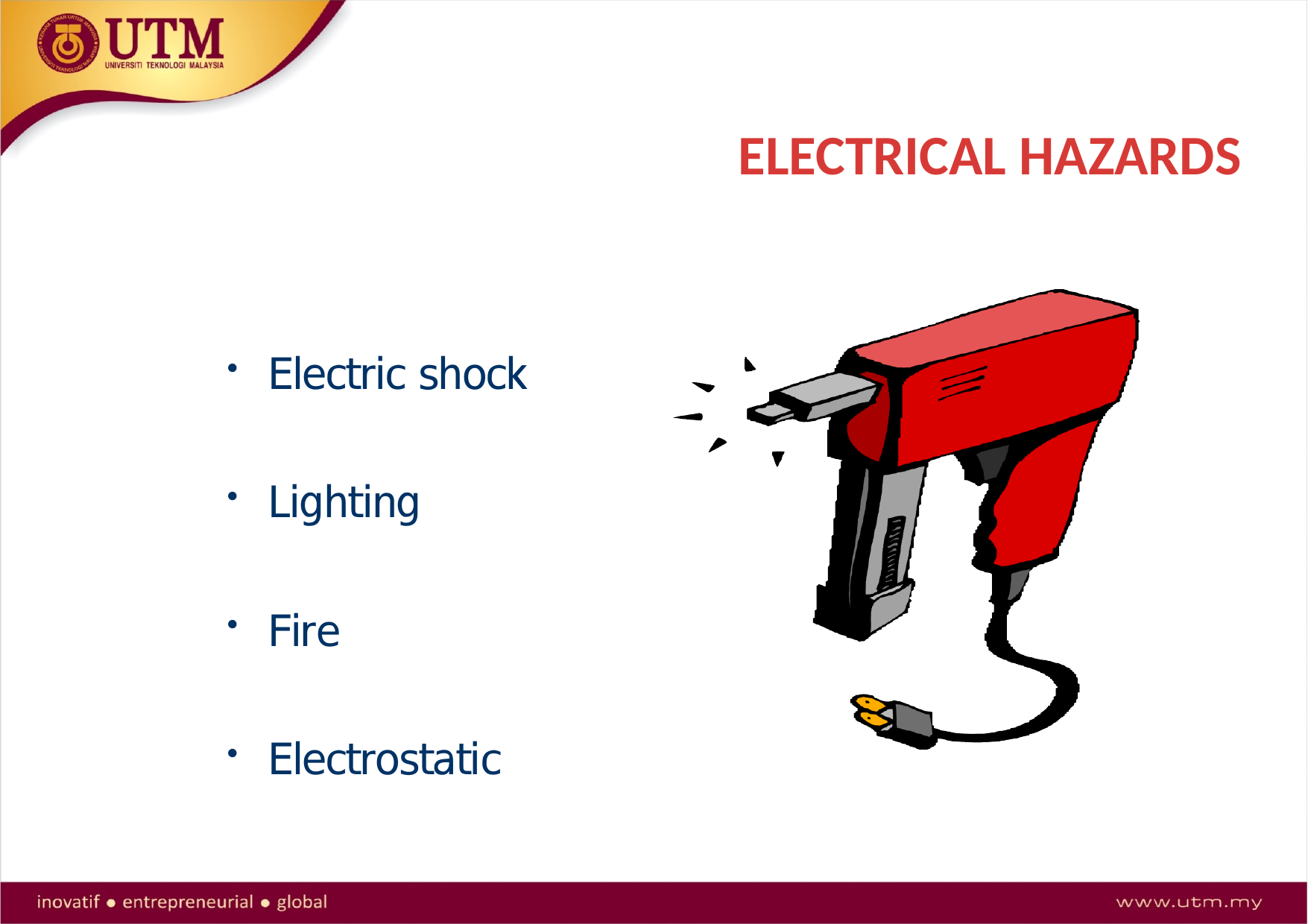

# ELECTRICAL HAZARDS

Electric shock

Lighting

Fire

Electrostatic